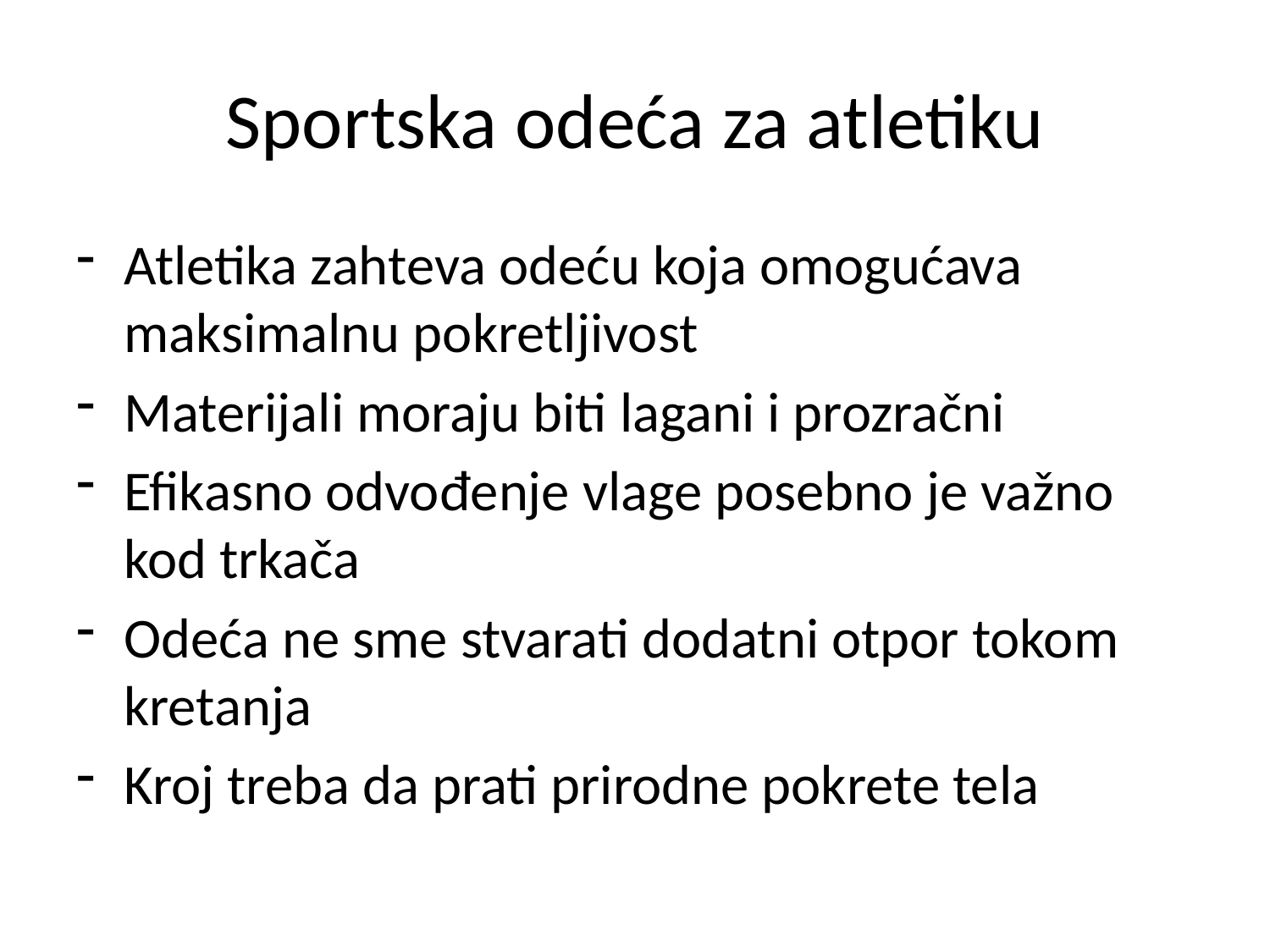

# Sportska odeća za atletiku
Atletika zahteva odeću koja omogućava maksimalnu pokretljivost
Materijali moraju biti lagani i prozračni
Efikasno odvođenje vlage posebno je važno kod trkača
Odeća ne sme stvarati dodatni otpor tokom kretanja
Kroj treba da prati prirodne pokrete tela